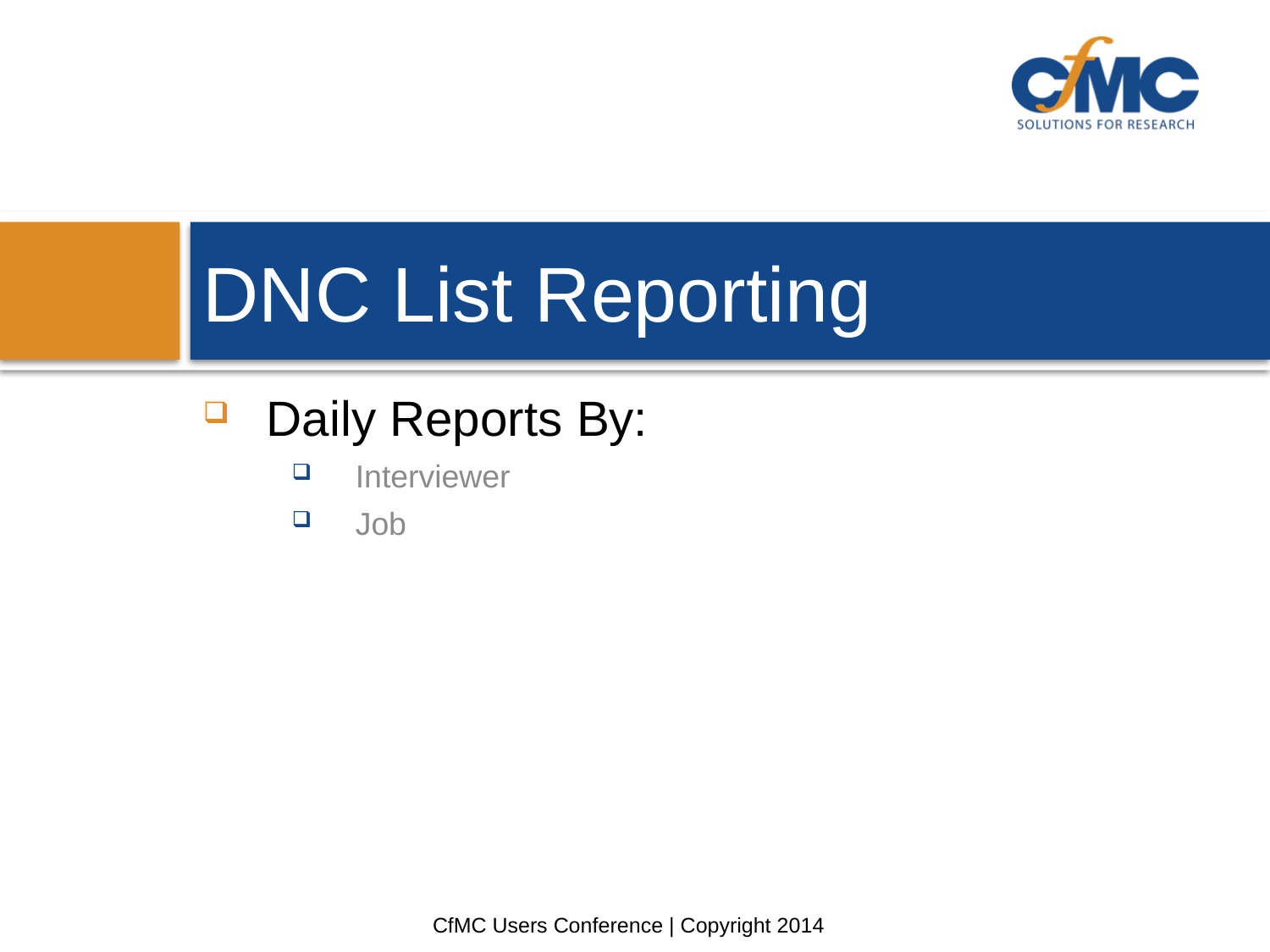

18
# DNC List Reporting
Daily Reports By:
Interviewer
Job
CfMC Users Conference | Copyright 2014